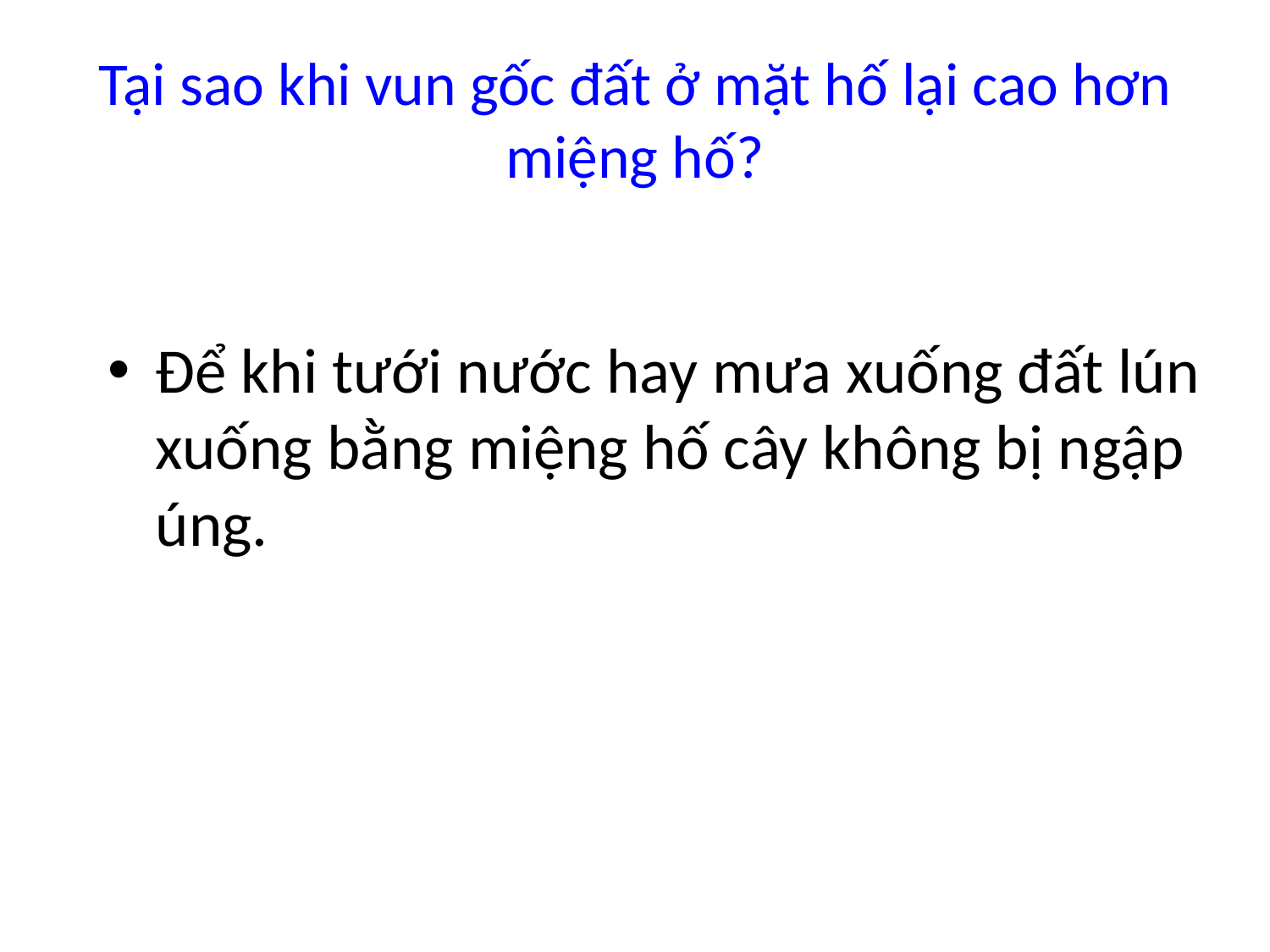

# Tại sao khi vun gốc đất ở mặt hố lại cao hơn miệng hố?
Để khi tưới nước hay mưa xuống đất lún xuống bằng miệng hố cây không bị ngập úng.